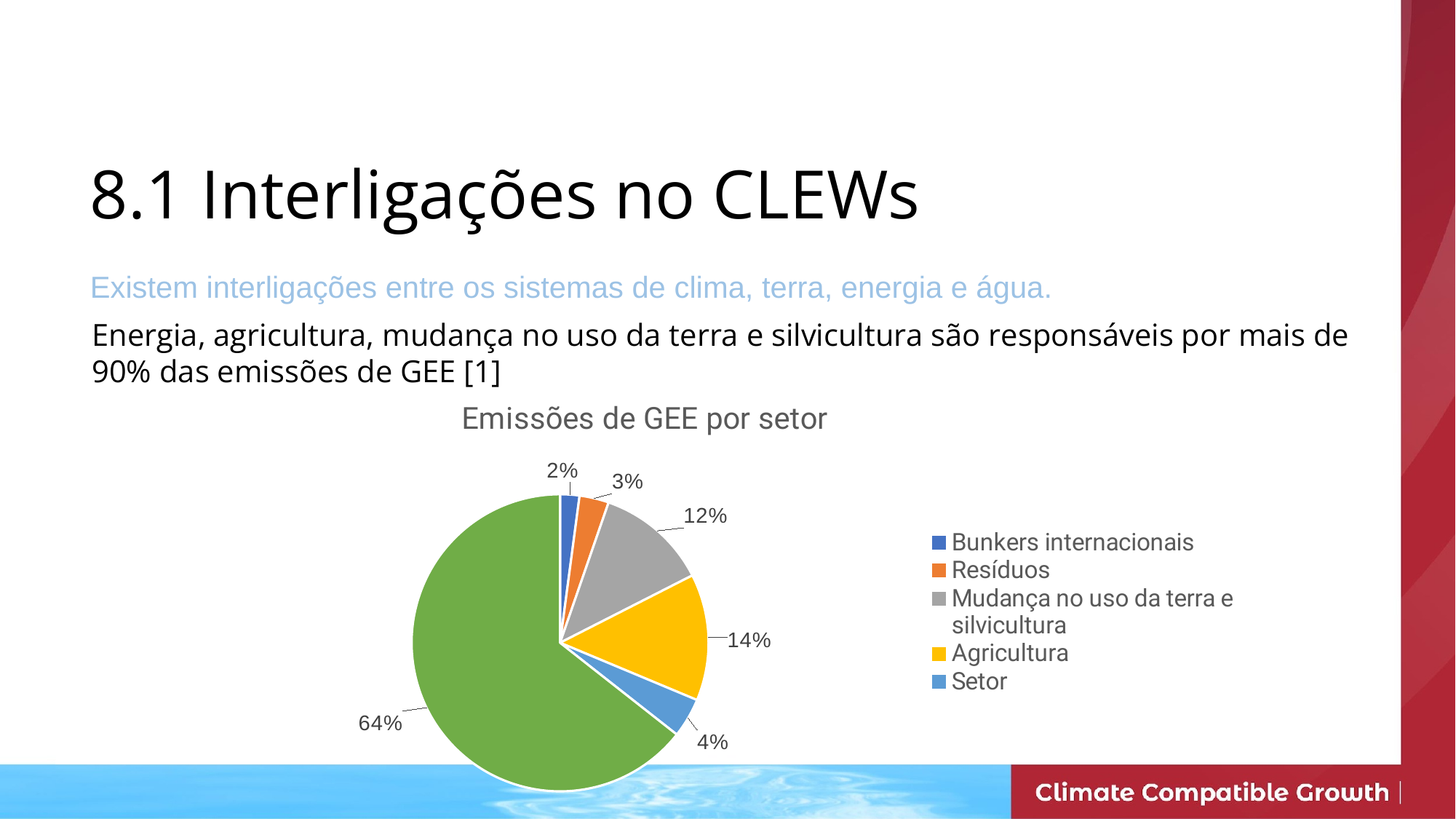

8.1 Interligações no CLEWs

Existem interligações entre os sistemas de clima, terra, energia e água.
Energia, agricultura, mudança no uso da terra e silvicultura são responsáveis por mais de 90% das emissões de GEE [1]

### Chart: Emissões de GEE por setor

| Category |  |
|---|---|
| Bunkers internacionais | 2.1 |
| Resíduos | 3.2 |
| Mudança no uso da terra e silvicultura | 12.2 |
| Agricultura | 13.8 |
| Setor | 4.3 |
| Energia | 64.4 |